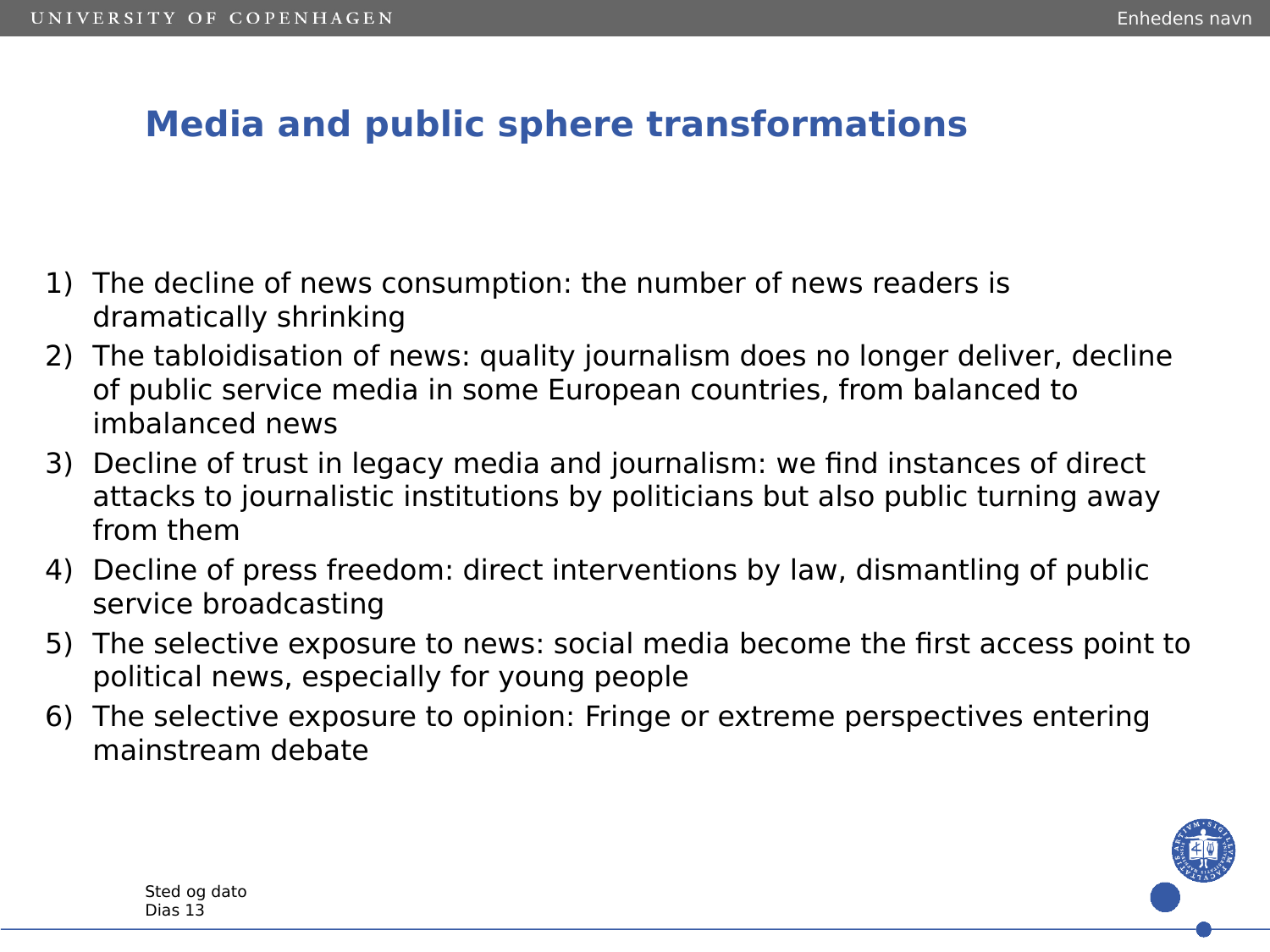

Enhedens navn
# Media and public sphere transformations

The decline of news consumption: the number of news readers is dramatically shrinking
The tabloidisation of news: quality journalism does no longer deliver, decline of public service media in some European countries, from balanced to imbalanced news
Decline of trust in legacy media and journalism: we find instances of direct attacks to journalistic institutions by politicians but also public turning away from them
Decline of press freedom: direct interventions by law, dismantling of public service broadcasting
The selective exposure to news: social media become the first access point to political news, especially for young people
The selective exposure to opinion: Fringe or extreme perspectives entering mainstream debate
Sted og dato
Dias 13